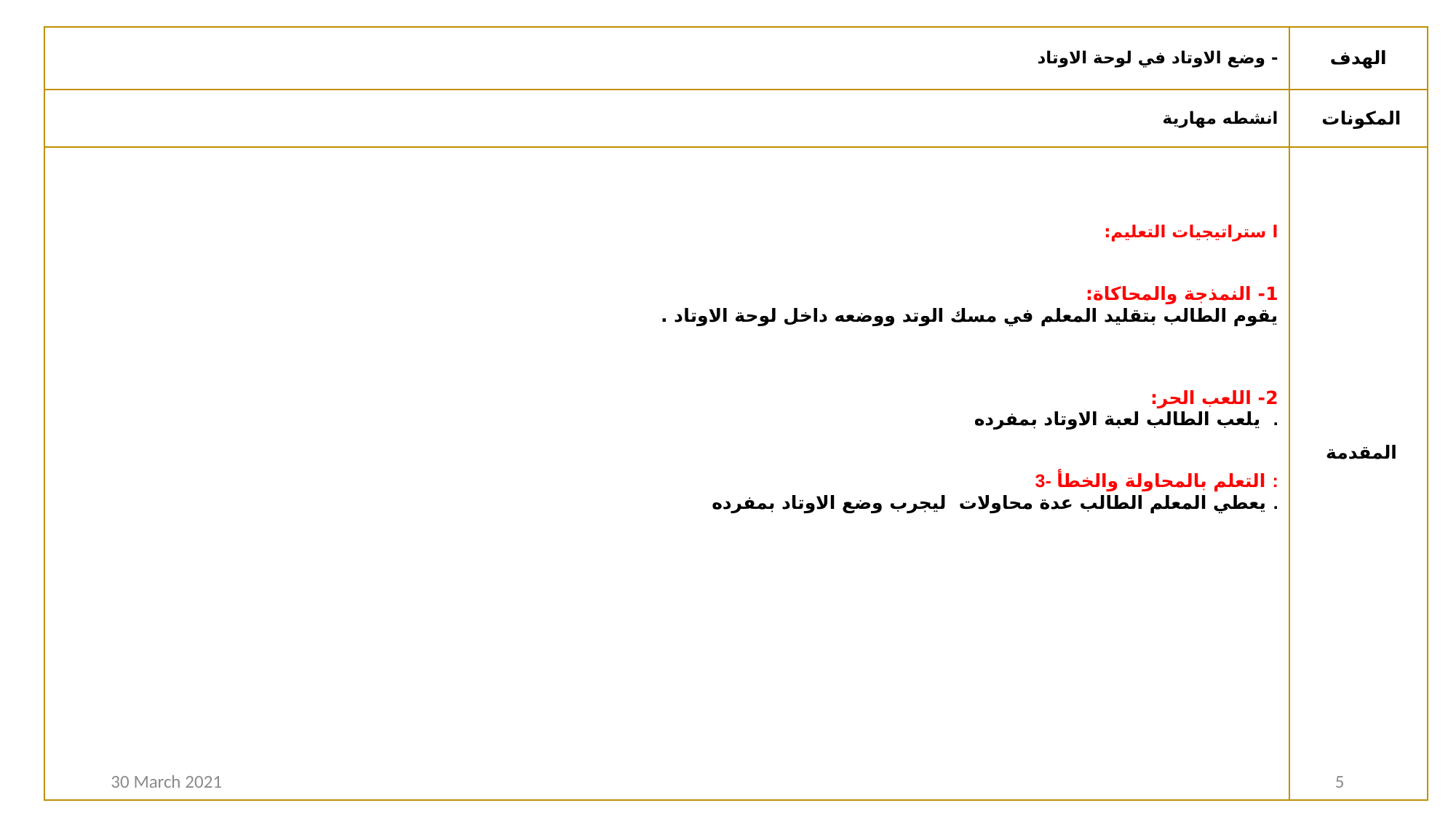

| - وضع الاوتاد في لوحة الاوتاد | الهدف |
| --- | --- |
| انشطه مهارية | المكونات |
| ا ستراتيجيات التعليم: 1- النمذجة والمحاكاة: يقوم الطالب بتقليد المعلم في مسك الوتد ووضعه داخل لوحة الاوتاد . 2- اللعب الحر: يلعب الطالب لعبة الاوتاد بمفرده . 3- التعلم بالمحاولة والخطأ : يعطي المعلم الطالب عدة محاولات ليجرب وضع الاوتاد بمفرده . | المقدمة |
30 March 2021
5